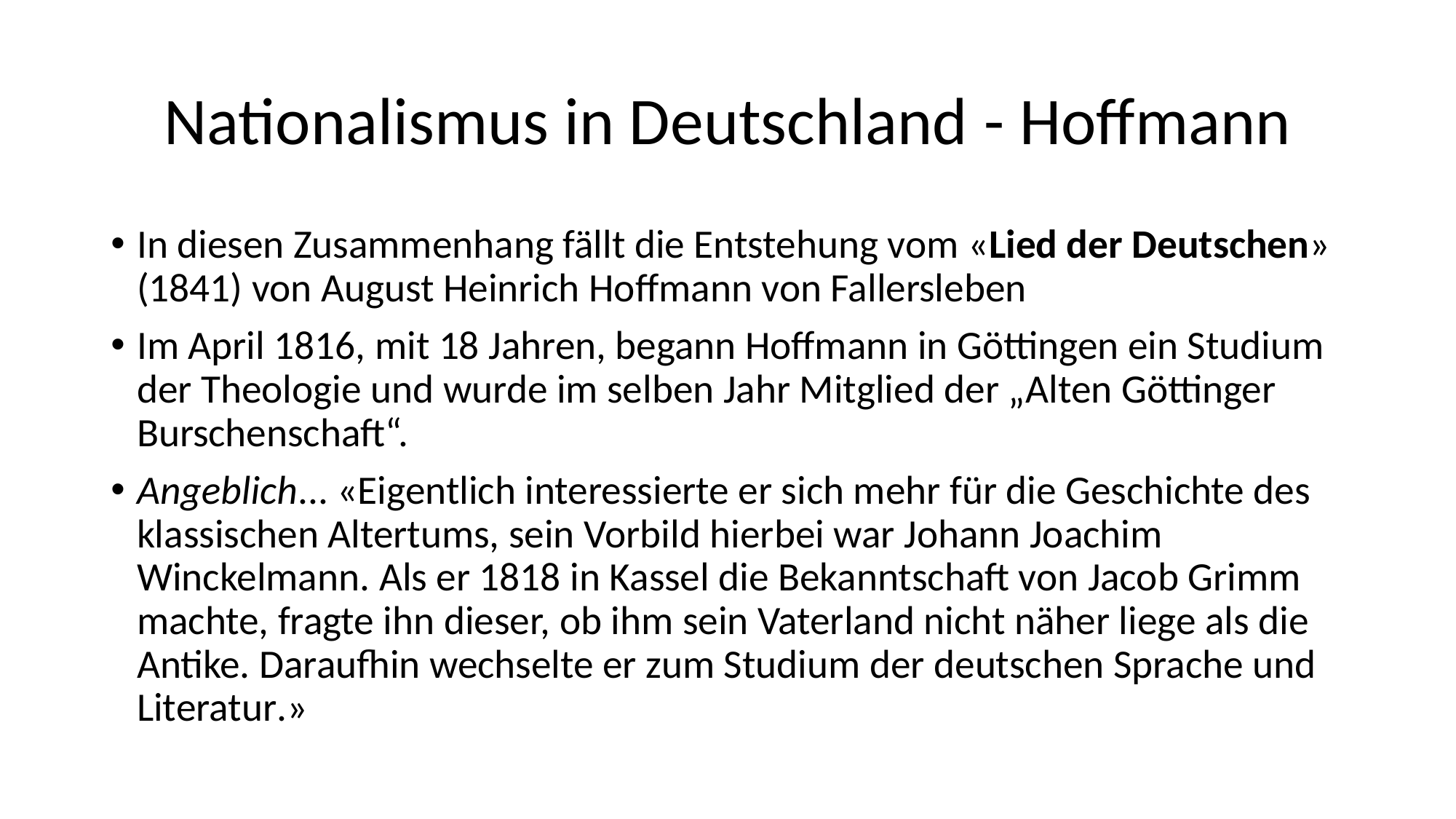

# Nationalismus in Deutschland - Hoffmann
In diesen Zusammenhang fällt die Entstehung vom «Lied der Deutschen» (1841) von August Heinrich Hoffmann von Fallersleben
Im April 1816, mit 18 Jahren, begann Hoffmann in Göttingen ein Studium der Theologie und wurde im selben Jahr Mitglied der „Alten Göttinger Burschenschaft“.
Angeblich... «Eigentlich interessierte er sich mehr für die Geschichte des klassischen Altertums, sein Vorbild hierbei war Johann Joachim Winckelmann. Als er 1818 in Kassel die Bekanntschaft von Jacob Grimm machte, fragte ihn dieser, ob ihm sein Vaterland nicht näher liege als die Antike. Daraufhin wechselte er zum Studium der deutschen Sprache und Literatur.»